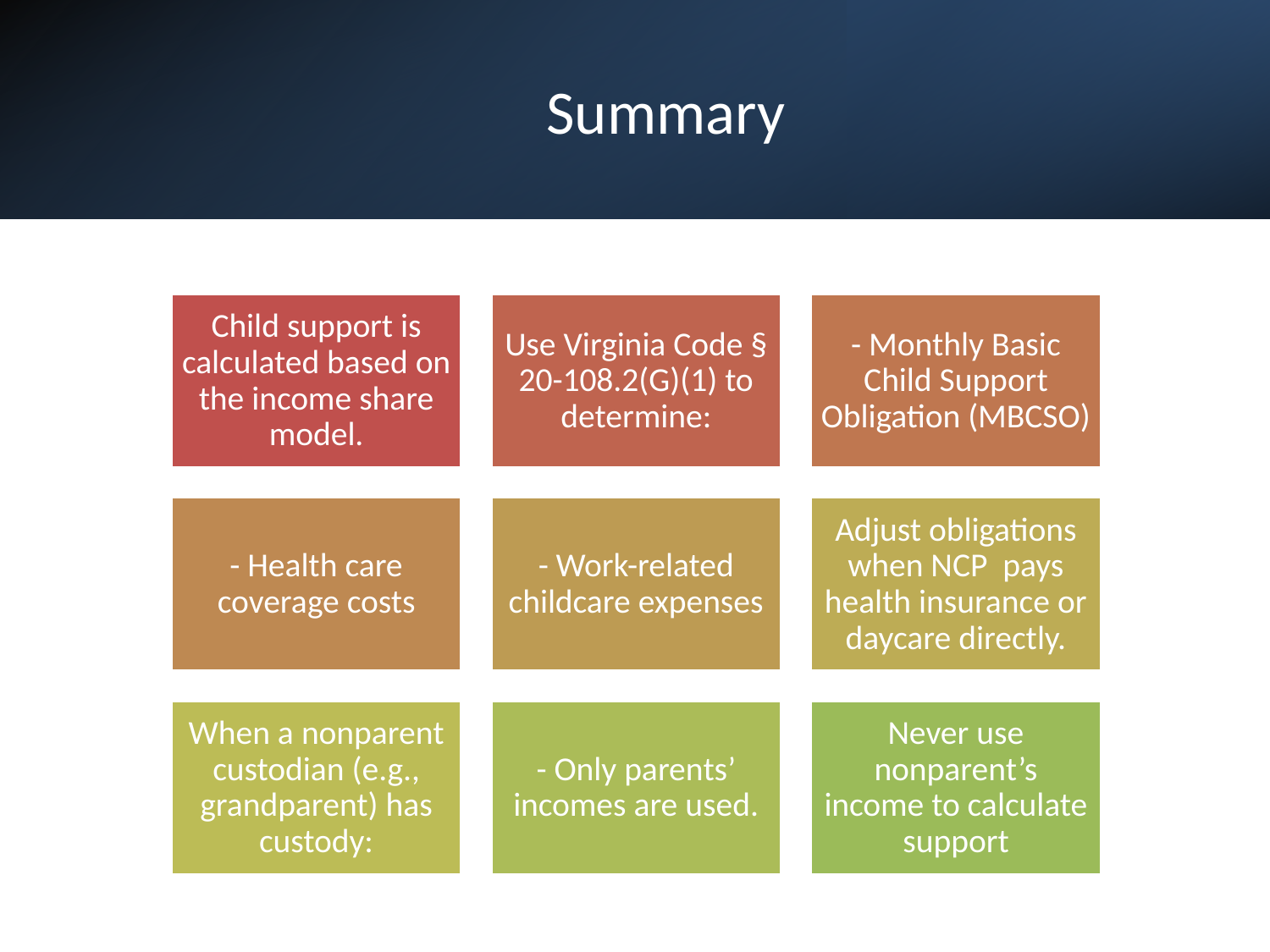

# Summary
Child support is calculated based on the income share model.
Use Virginia Code § 20-108.2(G)(1) to determine:
- Monthly Basic Child Support Obligation (MBCSO)
- Health care coverage costs
- Work-related childcare expenses
Adjust obligations when NCP  pays health insurance or daycare directly.
When a nonparent custodian (e.g., grandparent) has custody:
- Only parents’ incomes are used.
Never use nonparent’s income to calculate support